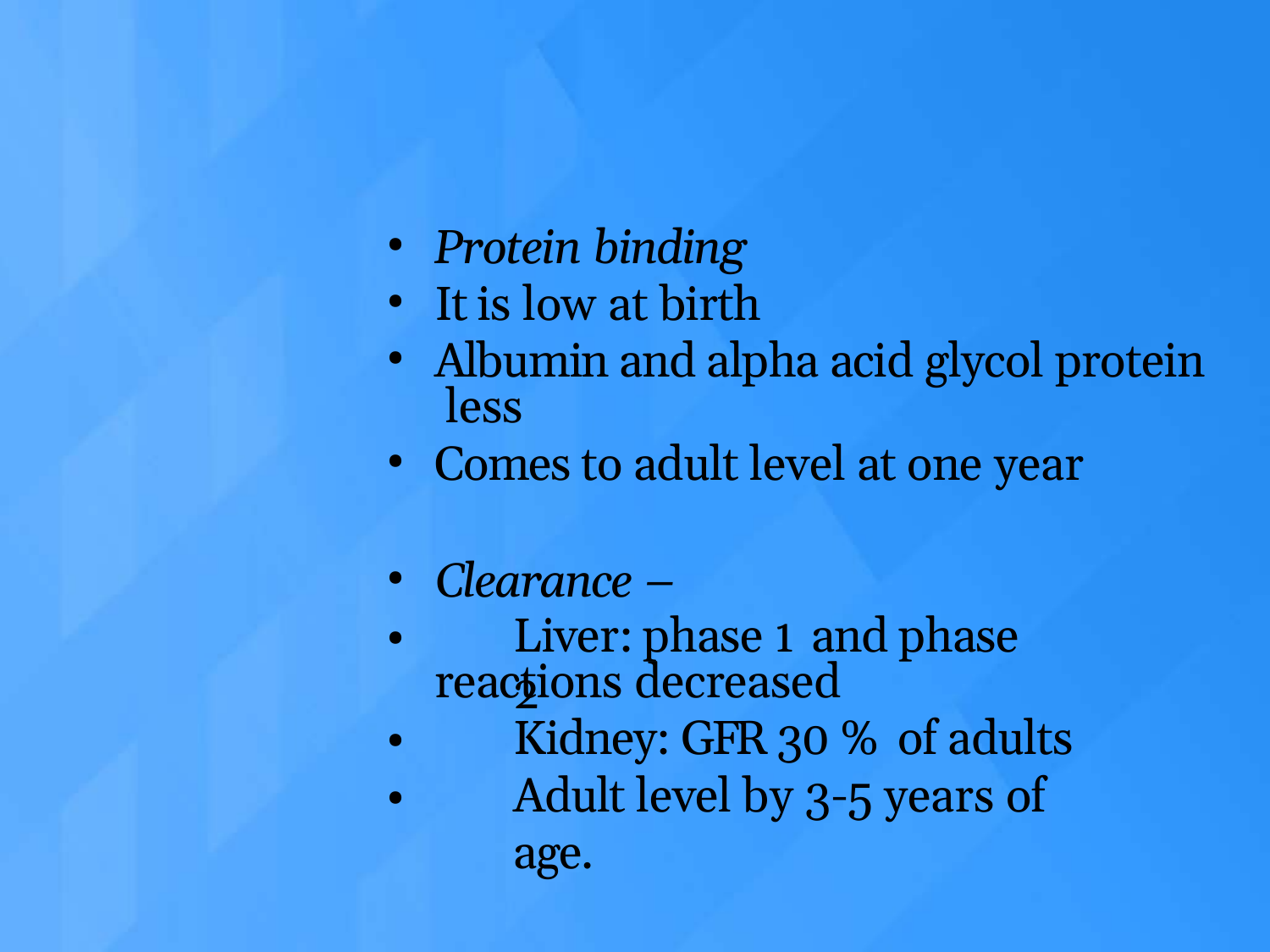

Protein binding
It is low at birth
Albumin and alpha acid glycol protein  less
Comes to adult level at one year

Clearance –
•
•
•
Liver: phase 1 and phase 2
reactions decreased
Kidney: GFR 30 % of adults  Adult level by 3-5 years of age.